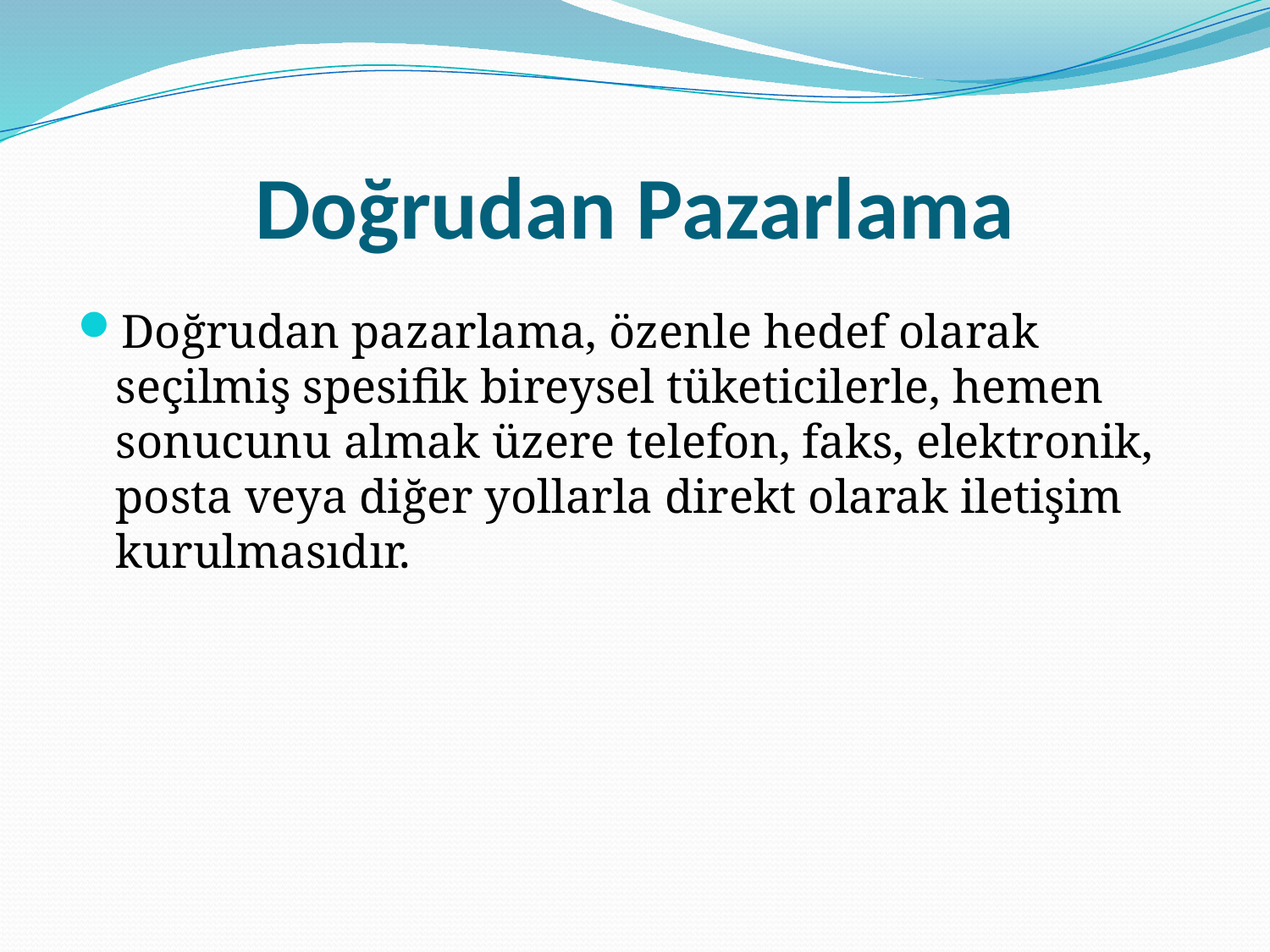

# Doğrudan Pazarlama
Doğrudan pazarlama, özenle hedef olarak seçilmiş spesifik bireysel tüketicilerle, hemen sonucunu almak üzere telefon, faks, elektronik, posta veya diğer yollarla direkt olarak iletişim kurulmasıdır.